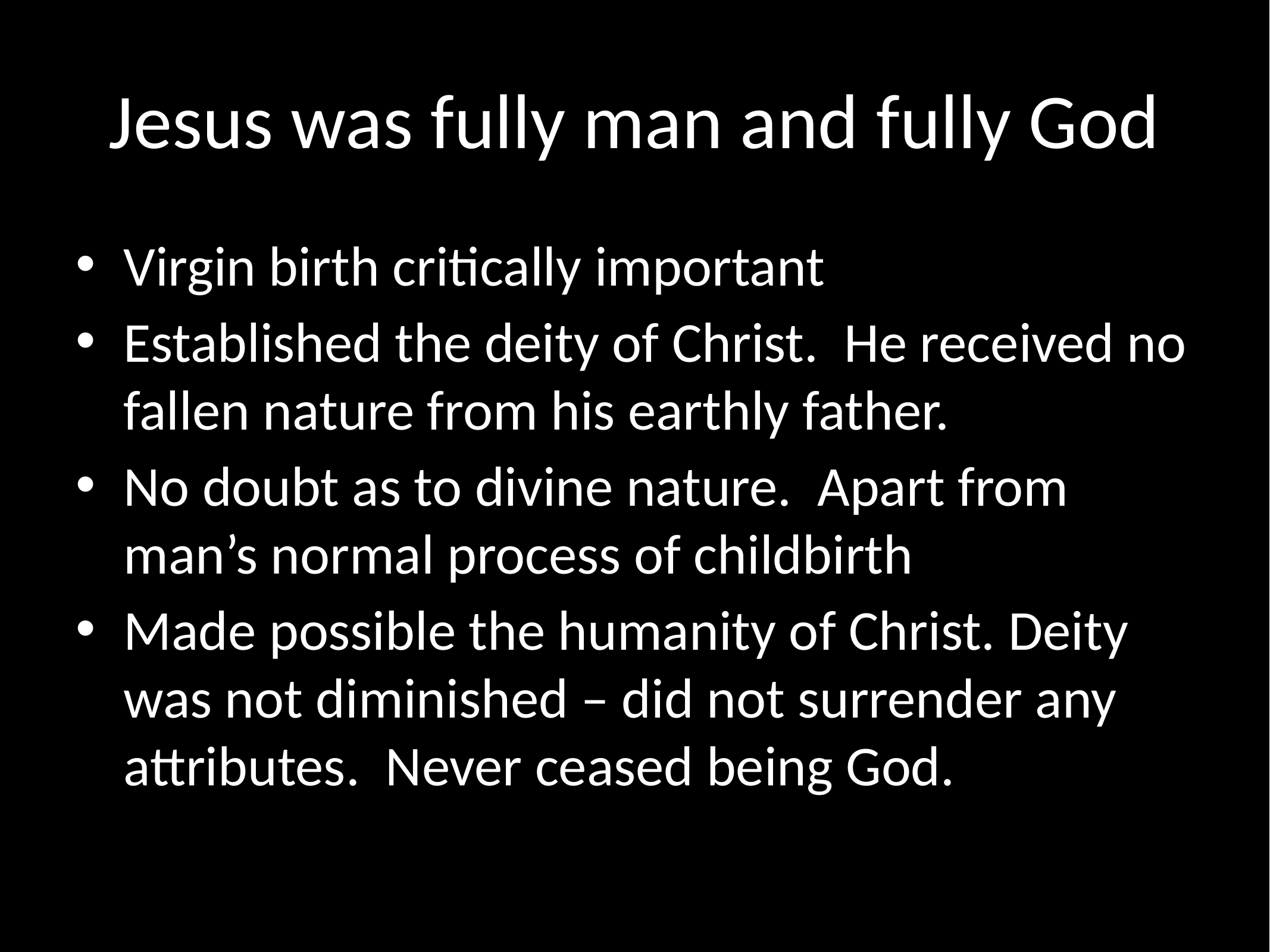

# Jesus was fully man and fully God
Virgin birth critically important
Established the deity of Christ.  He received no fallen nature from his earthly father.
No doubt as to divine nature.  Apart from man’s normal process of childbirth
Made possible the humanity of Christ. Deity was not diminished – did not surrender any attributes.  Never ceased being God.